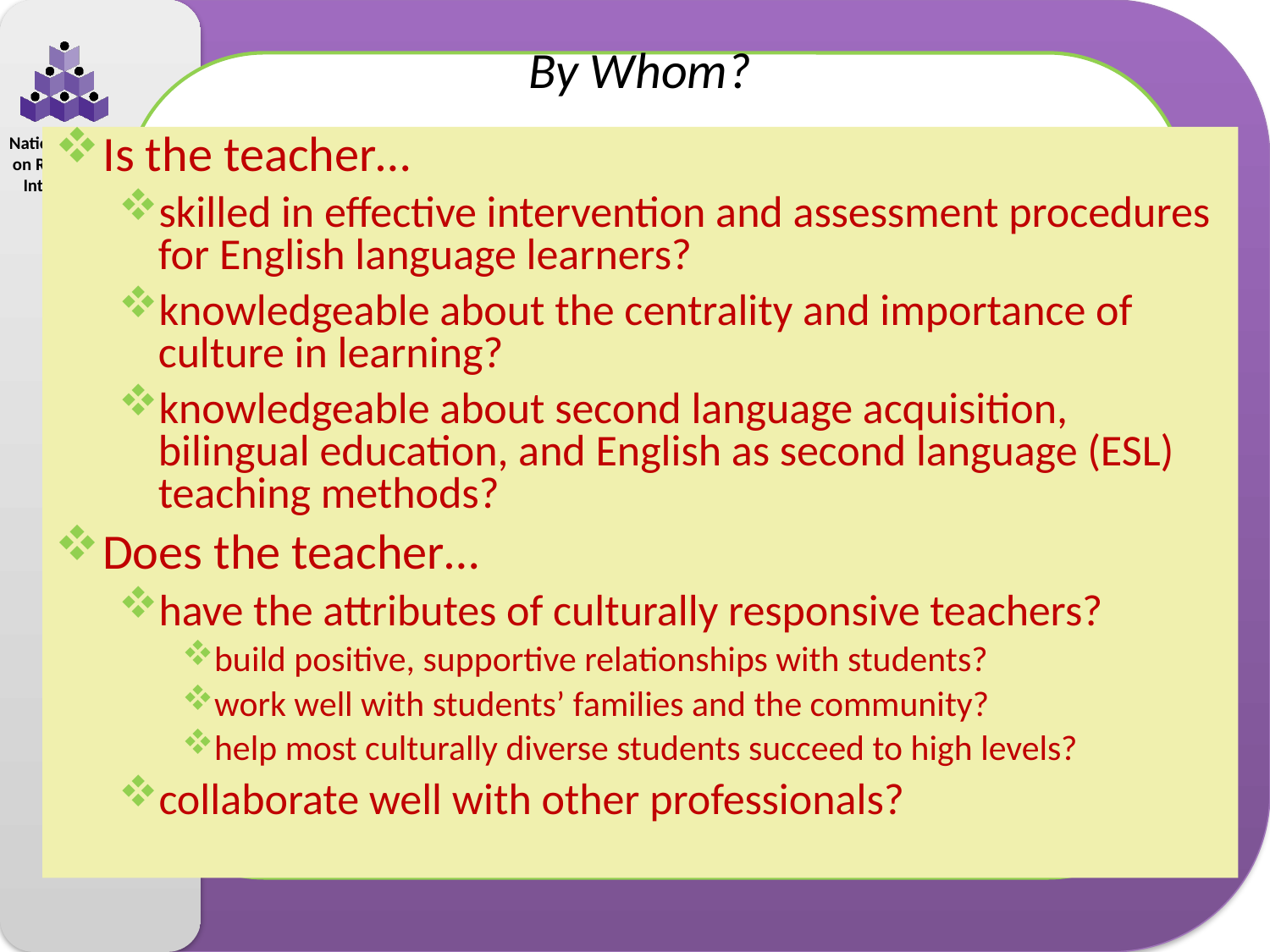

# By Whom?
Is the teacher…
skilled in effective intervention and assessment procedures for English language learners?
knowledgeable about the centrality and importance of culture in learning?
knowledgeable about second language acquisition, bilingual education, and English as second language (ESL) teaching methods?
Does the teacher…
have the attributes of culturally responsive teachers?
build positive, supportive relationships with students?
work well with students’ families and the community?
help most culturally diverse students succeed to high levels?
collaborate well with other professionals?